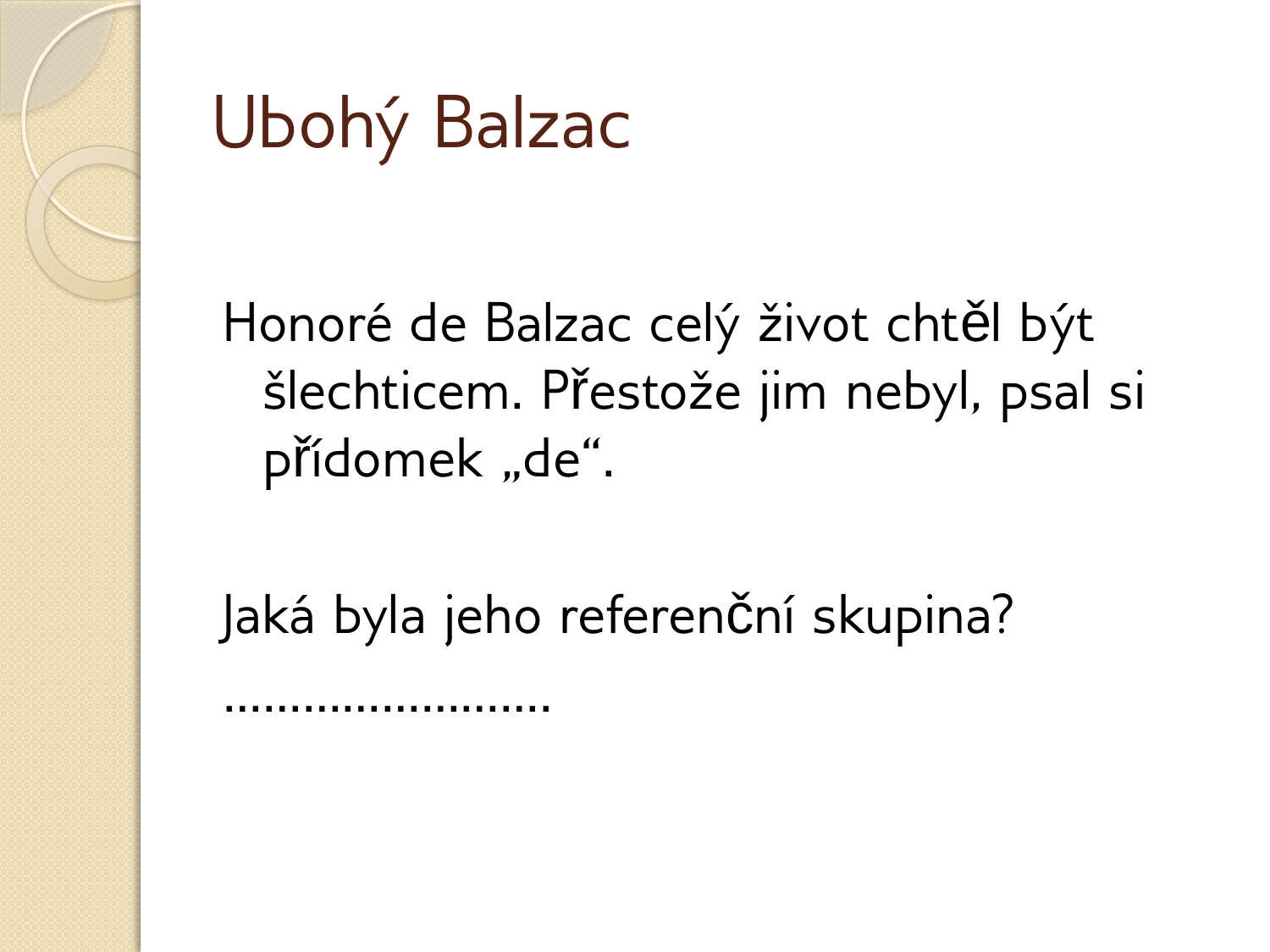

# Ubohý Balzac

Honoré de Balzac celý život chtěl být šlechticem. Přestože jim nebyl, psal si přídomek „de“.

Jaká byla jeho referenční skupina?
…………………….